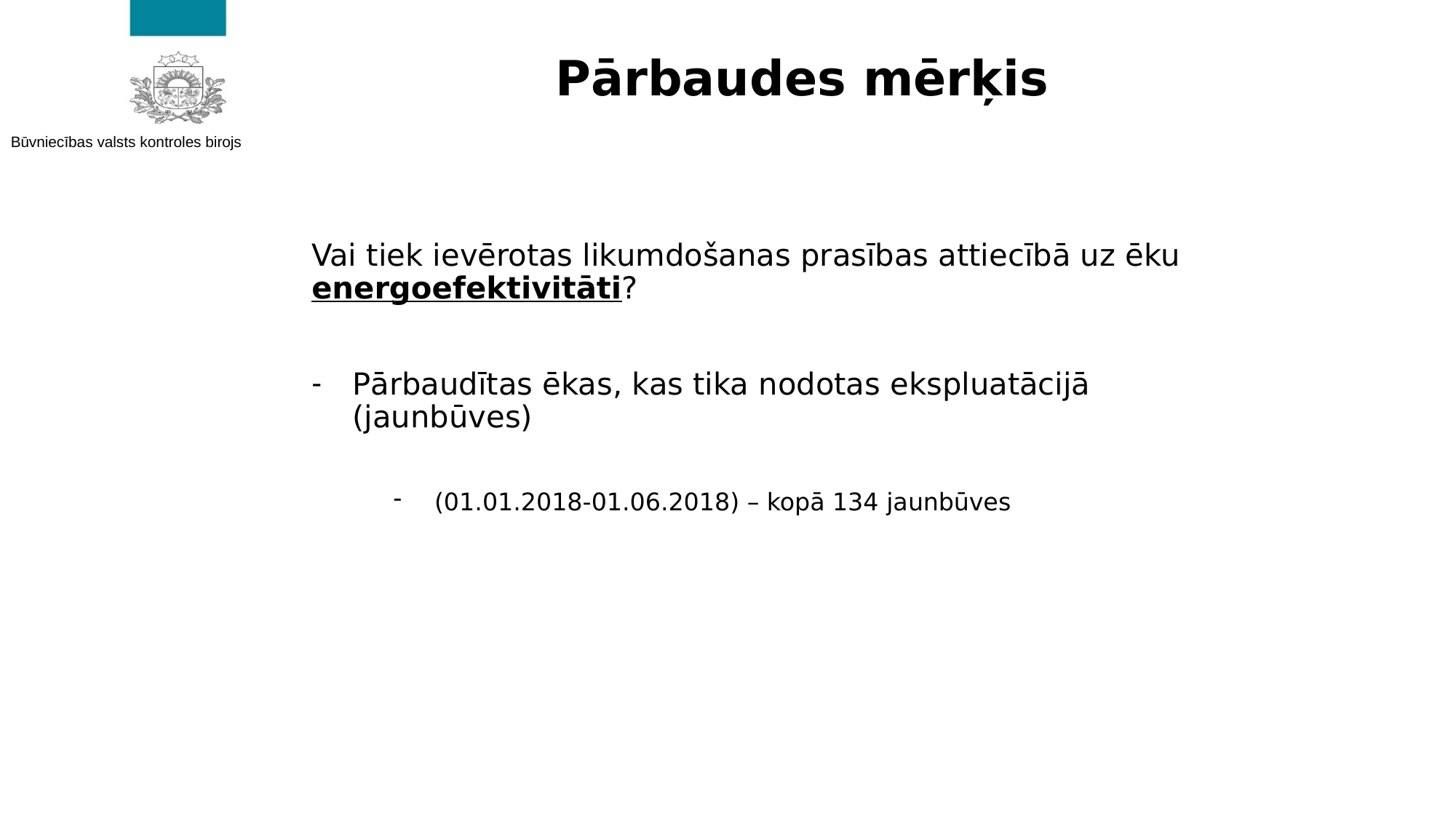

Pārbaudes mērķis
Vai tiek ievērotas likumdošanas prasības attiecībā uz ēku energoefektivitāti?

Pārbaudītas ēkas, kas tika nodotas ekspluatācijā (jaunbūves)

(01.01.2018-01.06.2018) – kopā 134 jaunbūves